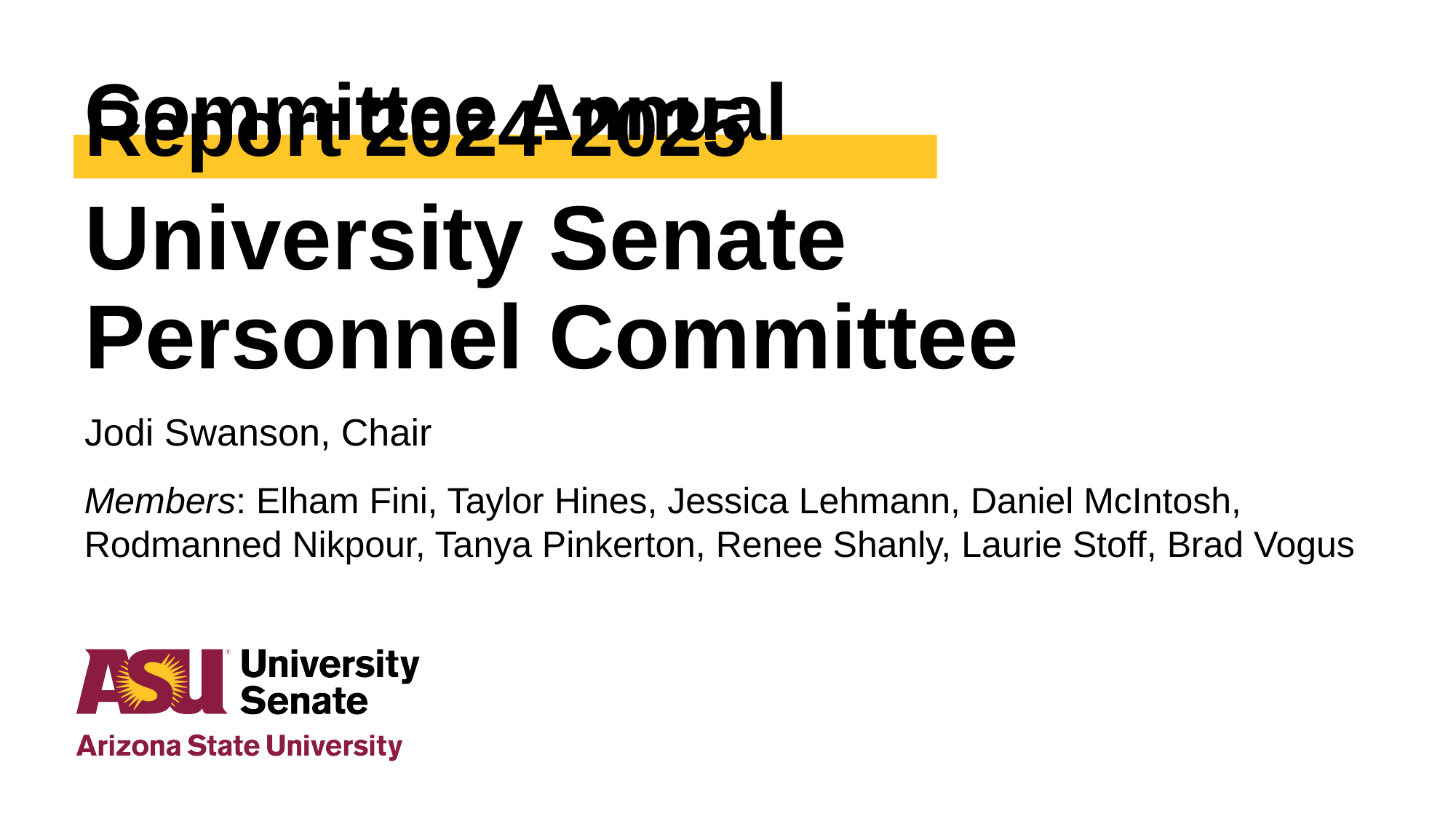

Committee Annual Report 2024-2025

# University Senate Personnel Committee
Jodi Swanson, Chair

Members: Elham Fini, Taylor Hines, Jessica Lehmann, Daniel McIntosh, Rodmanned Nikpour, Tanya Pinkerton, Renee Shanly, Laurie Stoff, Brad Vogus